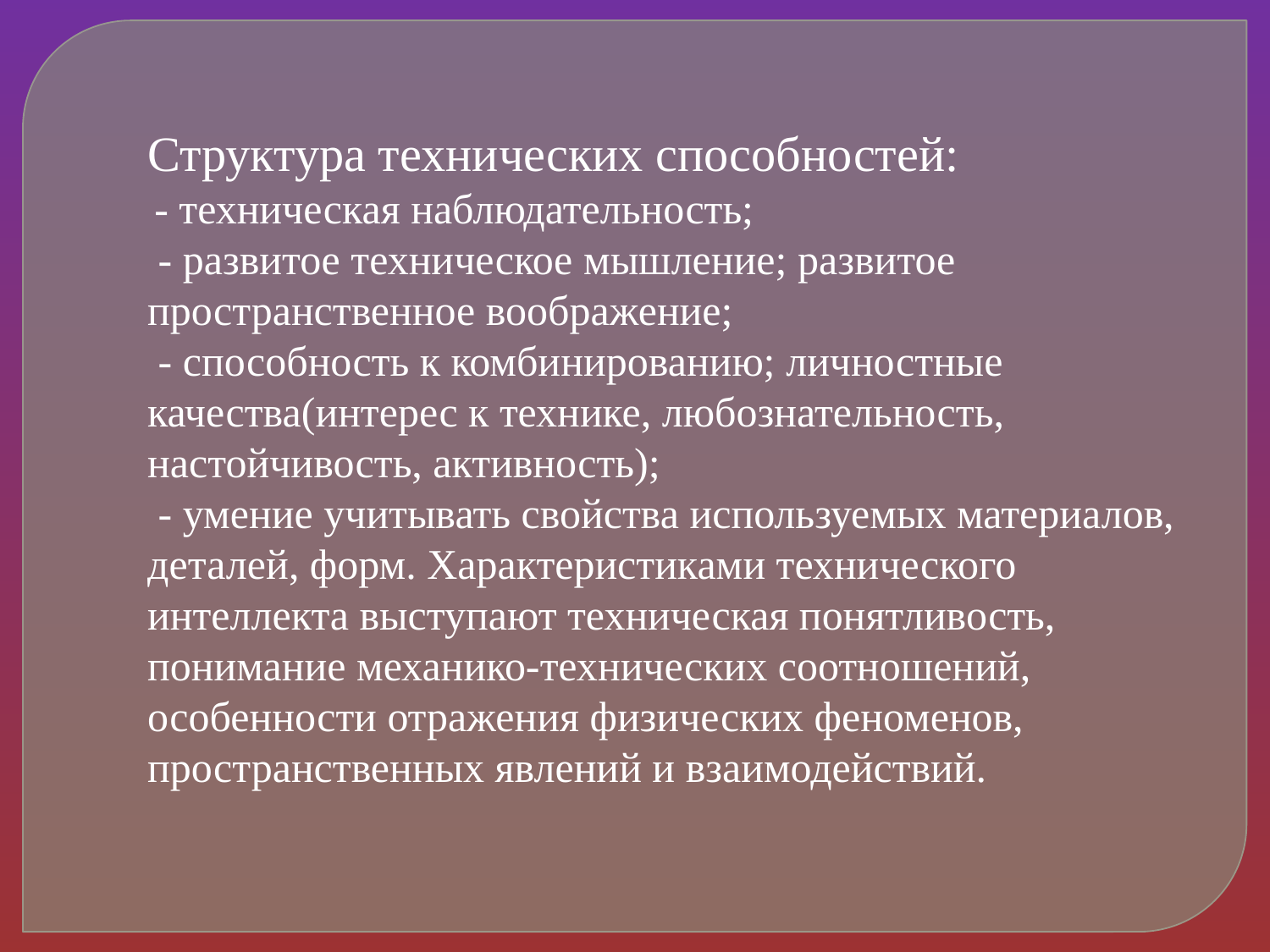

Структура технических способностей:
 - техническая наблюдательность;
 - развитое техническое мышление; развитое пространственное воображение;
 - способность к комбинированию; личностные качества(интерес к технике, любознательность, настойчивость, активность);
 - умение учитывать свойства используемых материалов, деталей, форм. Характеристиками технического интеллекта выступают техническая понятливость, понимание механико-технических соотношений, особенности отражения физических феноменов, пространственных явлений и взаимодействий.